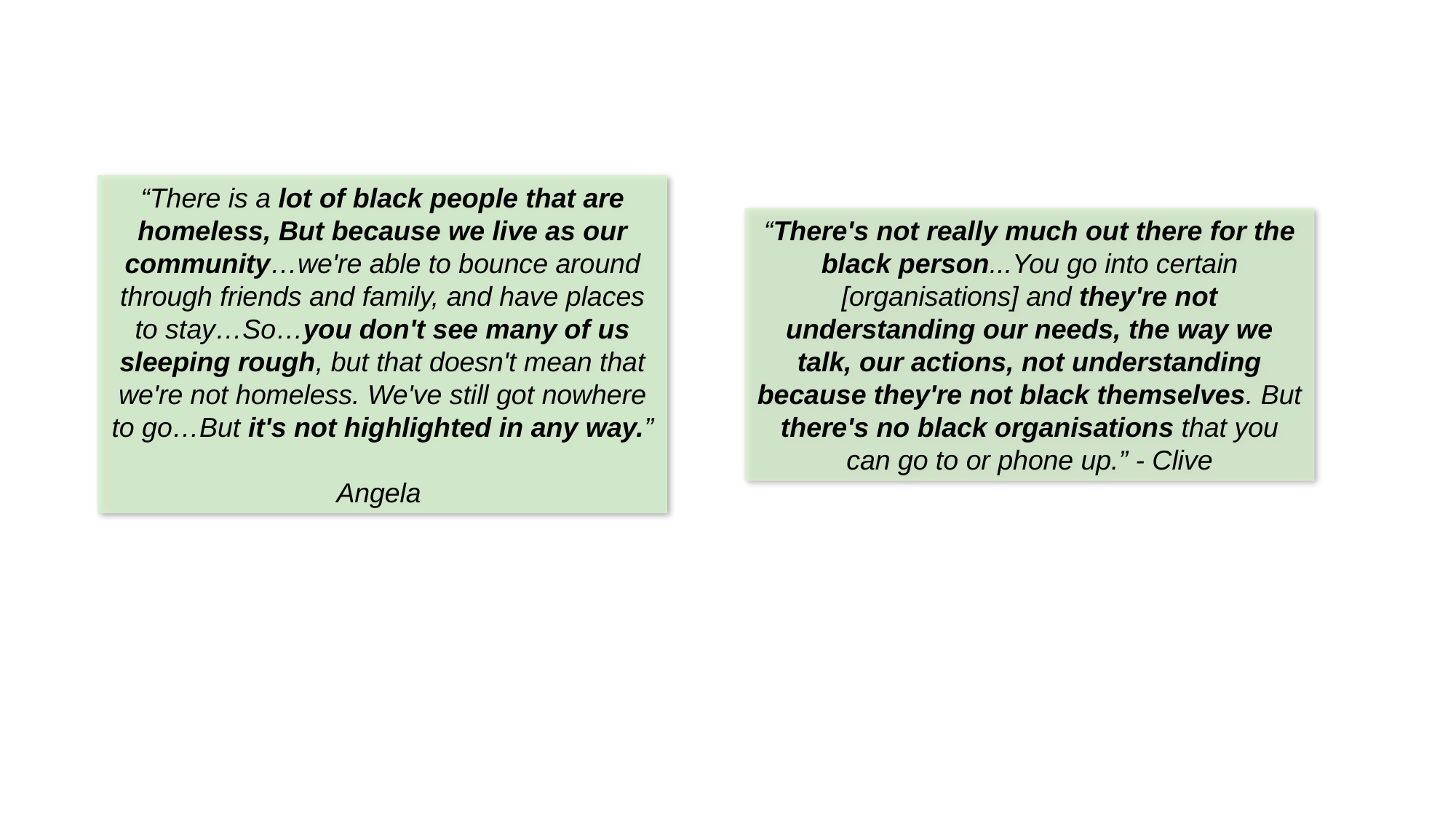

“There is a lot of black people that are homeless, But because we live as our community…we're able to bounce around through friends and family, and have places to stay…So…you don't see many of us sleeping rough, but that doesn't mean that we're not homeless. We've still got nowhere to go…But it's not highlighted in any way.”

Angela
“There's not really much out there for the black person...You go into certain [organisations] and they're not understanding our needs, the way we talk, our actions, not understanding because they're not black themselves. But there's no black organisations that you can go to or phone up.” - Clive